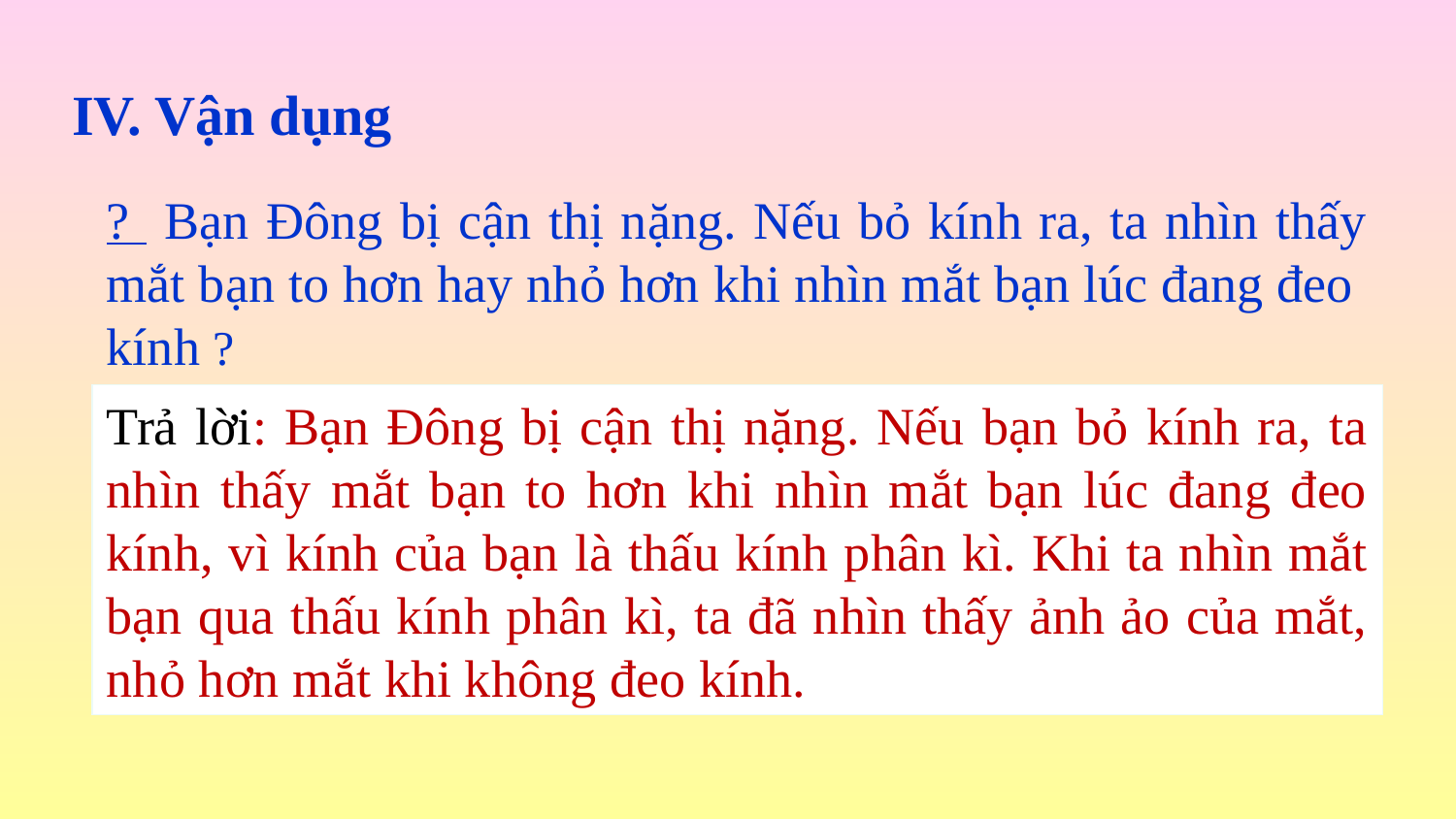

IV. Vận dụng
?  Bạn Đông bị cận thị nặng. Nếu bỏ kính ra, ta nhìn thấy mắt bạn to hơn hay nhỏ hơn khi nhìn mắt bạn lúc đang đeo  kính ?
Trả lời: Bạn Đông bị cận thị nặng. Nếu bạn bỏ kính ra, ta nhìn thấy mắt bạn to hơn khi nhìn mắt bạn lúc đang đeo kính, vì kính của bạn là thấu kính phân kì. Khi ta nhìn mắt bạn qua thấu kính phân kì, ta đã nhìn thấy ảnh ảo của mắt, nhỏ hơn mắt khi không đeo kính.